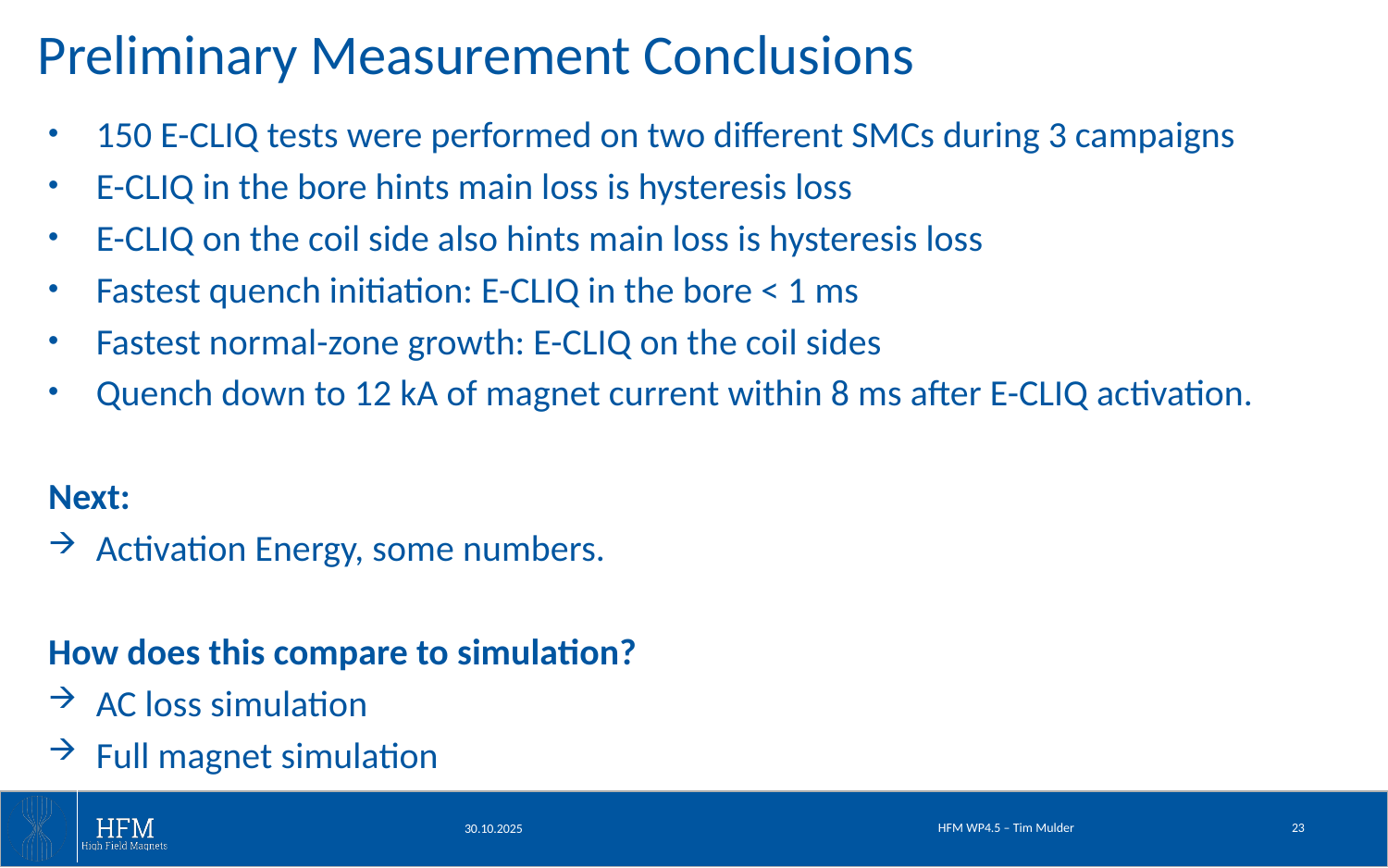

# Preliminary Measurement Conclusions
150 E-CLIQ tests were performed on two different SMCs during 3 campaigns
E-CLIQ in the bore hints main loss is hysteresis loss
E-CLIQ on the coil side also hints main loss is hysteresis loss
Fastest quench initiation: E-CLIQ in the bore < 1 ms
Fastest normal-zone growth: E-CLIQ on the coil sides
Quench down to 12 kA of magnet current within 8 ms after E-CLIQ activation.

Next:
Activation Energy, some numbers.

How does this compare to simulation?
AC loss simulation
Full magnet simulation

HFM WP4.5 – Tim Mulder
23
30.10.2025